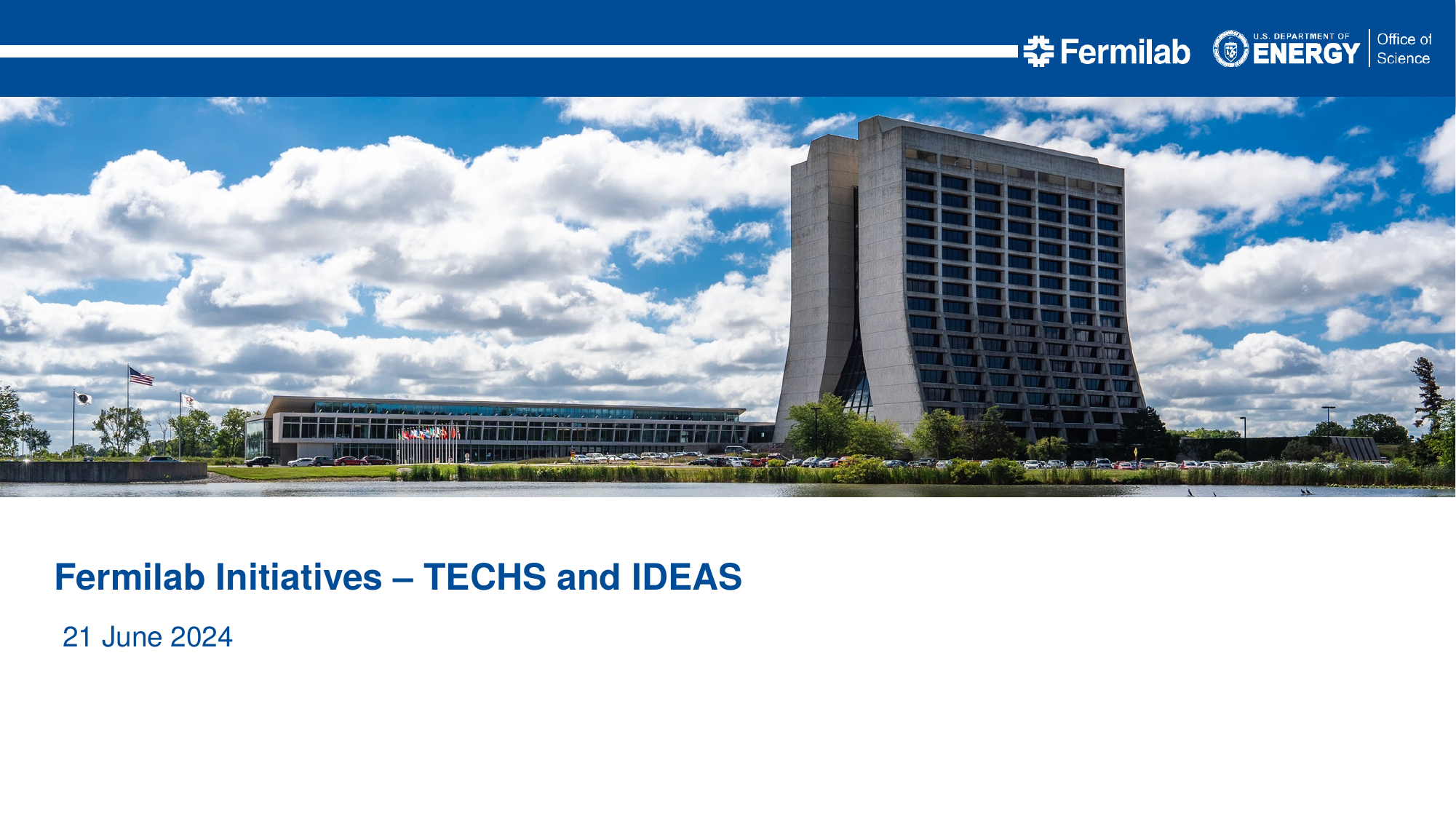

Fermilab Initiatives – TECHS and IDEAS
21 June 2024